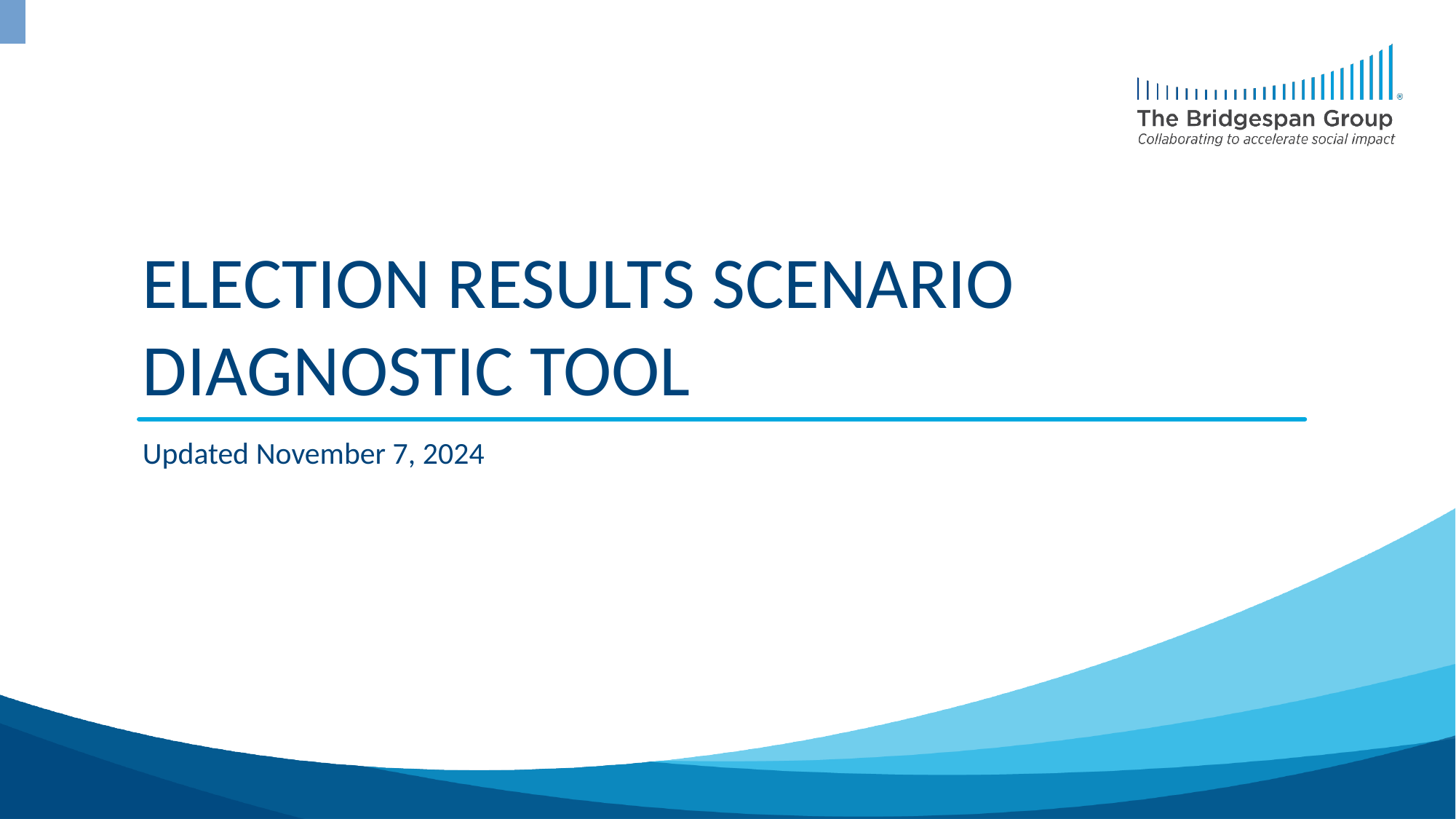

# Election Results Scenario diagnostic tool
Updated November 7, 2024